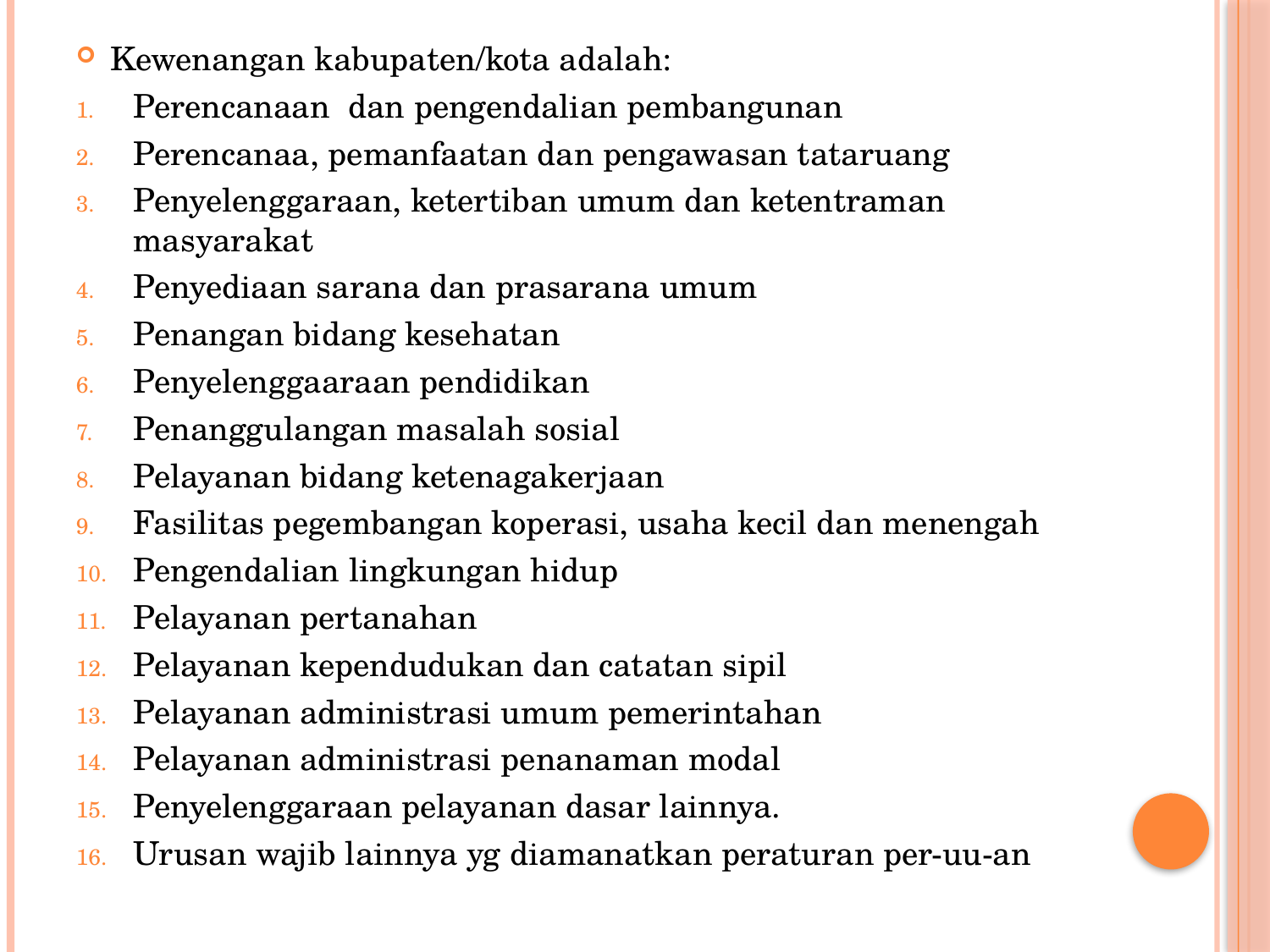

Kewenangan kabupaten/kota adalah:
Perencanaan  dan pengendalian pembangunan
Perencanaa, pemanfaatan dan pengawasan tataruang
Penyelenggaraan, ketertiban umum dan ketentraman masyarakat
Penyediaan sarana dan prasarana umum
Penangan bidang kesehatan
Penyelenggaaraan pendidikan
Penanggulangan masalah sosial
Pelayanan bidang ketenagakerjaan
Fasilitas pegembangan koperasi, usaha kecil dan menengah
Pengendalian lingkungan hidup
Pelayanan pertanahan
Pelayanan kependudukan dan catatan sipil
Pelayanan administrasi umum pemerintahan
Pelayanan administrasi penanaman modal
Penyelenggaraan pelayanan dasar lainnya.
Urusan wajib lainnya yg diamanatkan peraturan per-uu-an